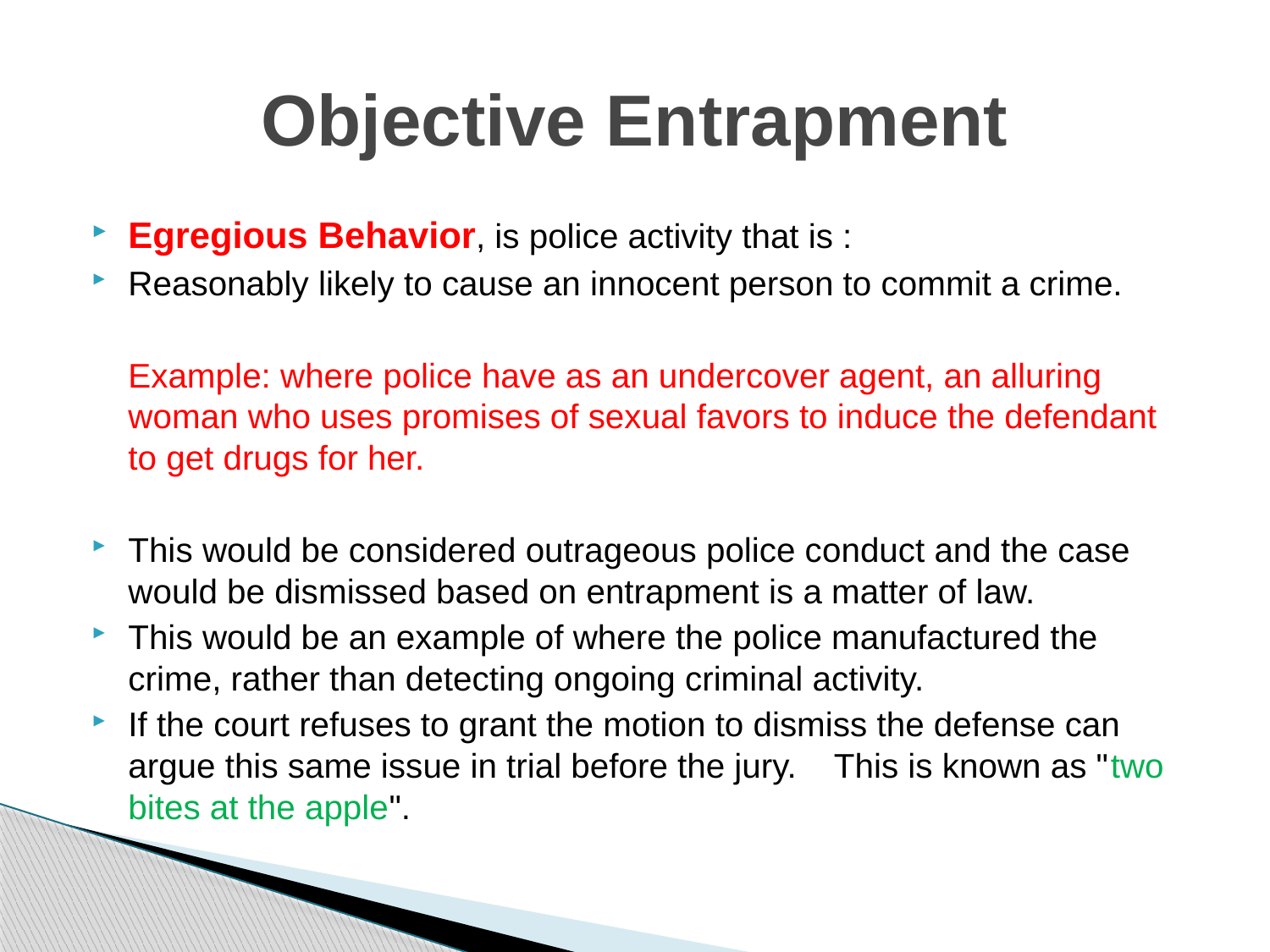

# Objective Entrapment
Egregious Behavior, is police activity that is :
Reasonably likely to cause an innocent person to commit a crime.

	Example: where police have as an undercover agent, an alluring woman who uses promises of sexual favors to induce the defendant to get drugs for her.

This would be considered outrageous police conduct and the case would be dismissed based on entrapment is a matter of law.
This would be an example of where the police manufactured the crime, rather than detecting ongoing criminal activity.
If the court refuses to grant the motion to dismiss the defense can argue this same issue in trial before the jury.    This is known as "two bites at the apple".